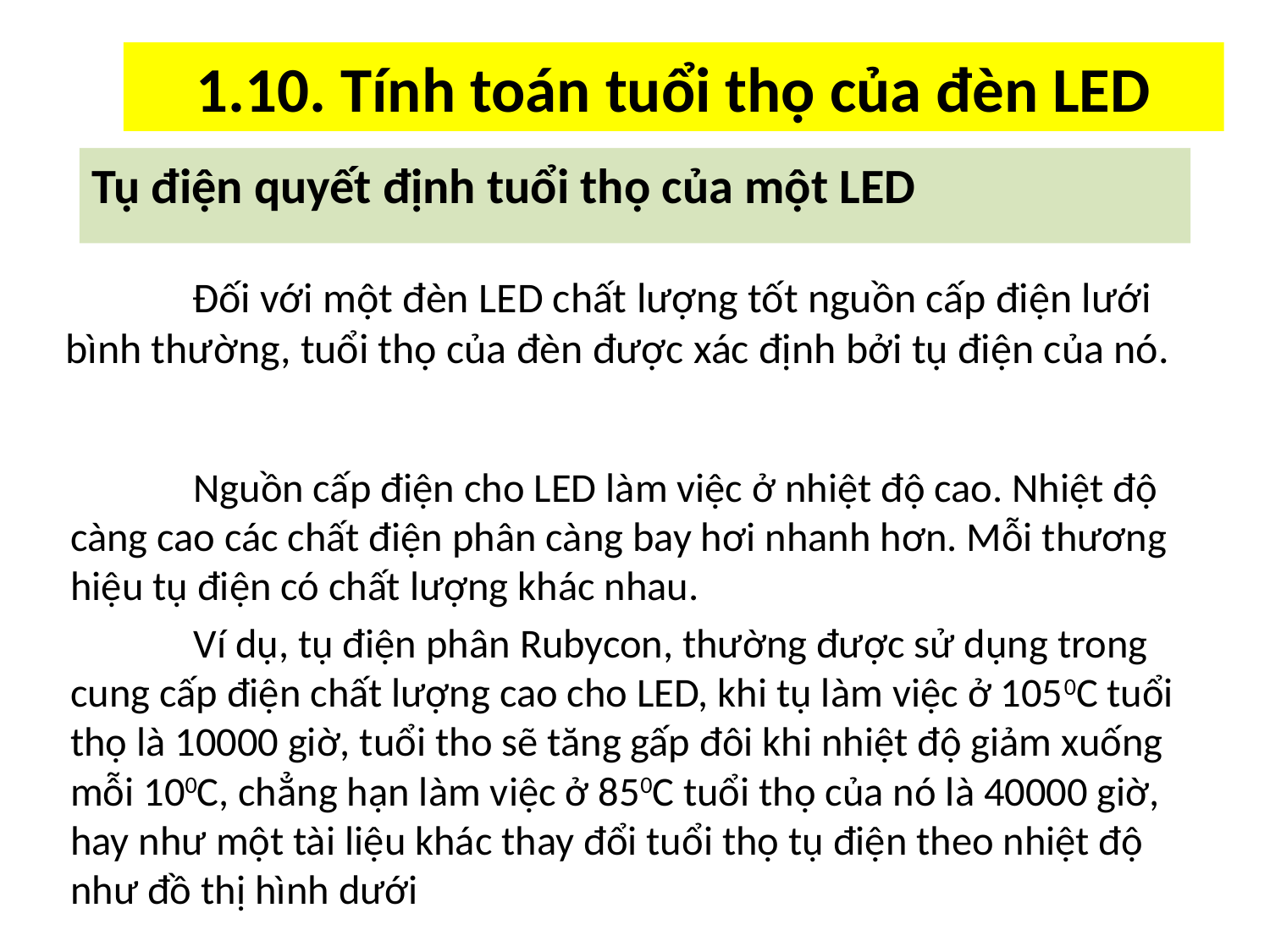

# 1.10. Tính toán tuổi thọ của đèn LED
Tụ điện quyết định tuổi thọ của một LED
	Đối với một đèn LED chất lượng tốt nguồn cấp điện lưới bình thường, tuổi thọ của đèn được xác định bởi tụ điện của nó.
	Nguồn cấp điện cho LED làm việc ở nhiệt độ cao. Nhiệt độ càng cao các chất điện phân càng bay hơi nhanh hơn. Mỗi thương hiệu tụ điện có chất lượng khác nhau.
	Ví dụ, tụ điện phân Rubycon, thường được sử dụng trong cung cấp điện chất lượng cao cho LED, khi tụ làm việc ở 1050C tuổi thọ là 10000 giờ, tuổi tho sẽ tăng gấp đôi khi nhiệt độ giảm xuống mỗi 100C, chẳng hạn làm việc ở 850C tuổi thọ của nó là 40000 giờ, hay như một tài liệu khác thay đổi tuổi thọ tụ điện theo nhiệt độ như đồ thị hình dưới